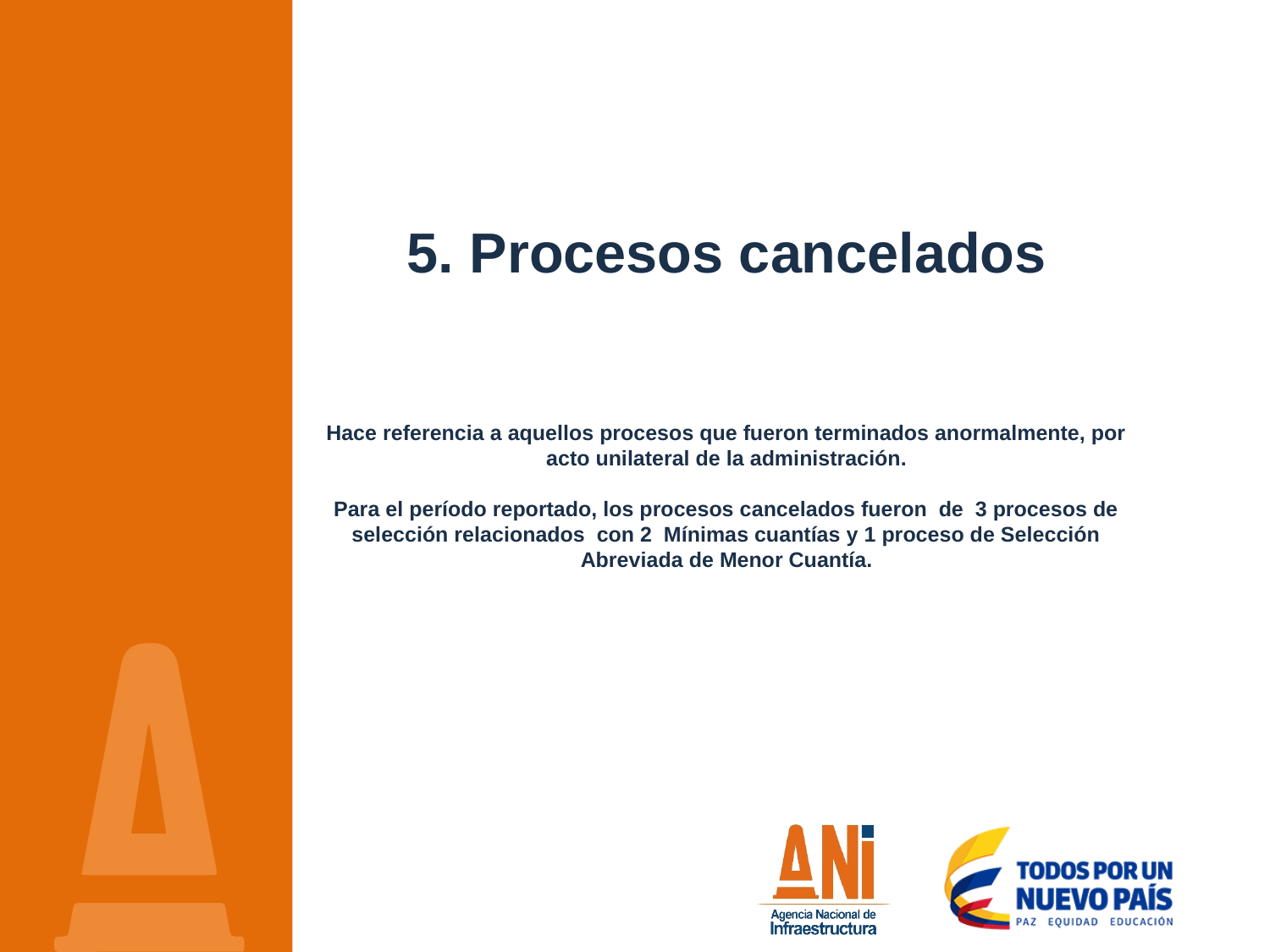

# 5. Procesos cancelados Hace referencia a aquellos procesos que fueron terminados anormalmente, por acto unilateral de la administración. Para el período reportado, los procesos cancelados fueron  de  3 procesos de selección relacionados  con 2  Mínimas cuantías y 1 proceso de Selección Abreviada de Menor Cuantía.